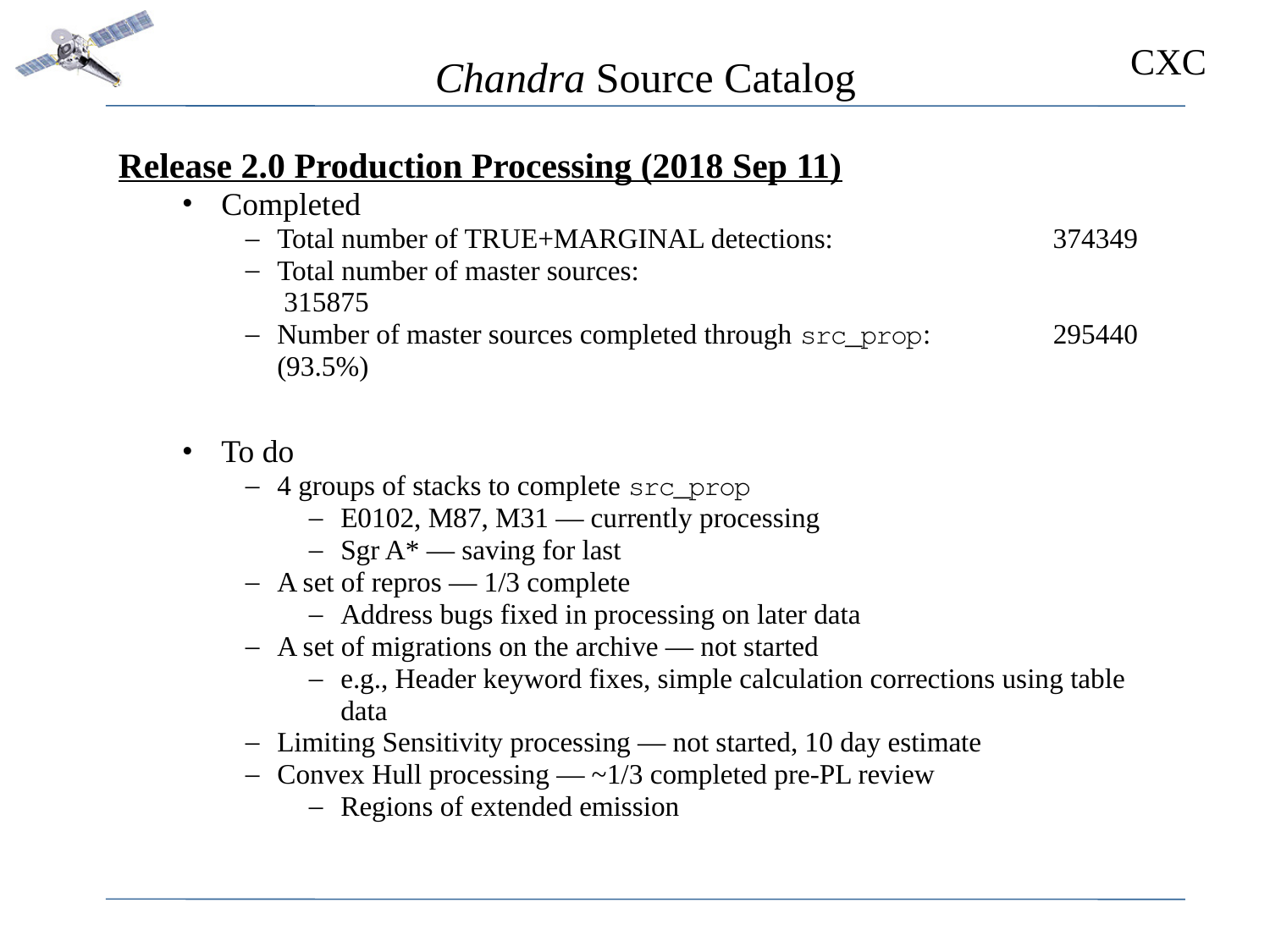

# Chandra Source Catalog

Release 2.0 Production Processing (2018 Sep 11)
Completed
Total number of TRUE+MARGINAL detections:		  374349
Total number of master sources:					  315875
Number of master sources completed through src_prop:	  295440    (93.5%)

To do
4 groups of stacks to complete src_prop
E0102, M87, M31 — currently processing
Sgr A* — saving for last
A set of repros — 1/3 complete
Address bugs fixed in processing on later data
A set of migrations on the archive — not started
e.g., Header keyword fixes, simple calculation corrections using table data
Limiting Sensitivity processing — not started, 10 day estimate
Convex Hull processing — ~1/3 completed pre-PL review
Regions of extended emission

Inclusive CSC report with contributions from CXCDS development, operations, and SDS